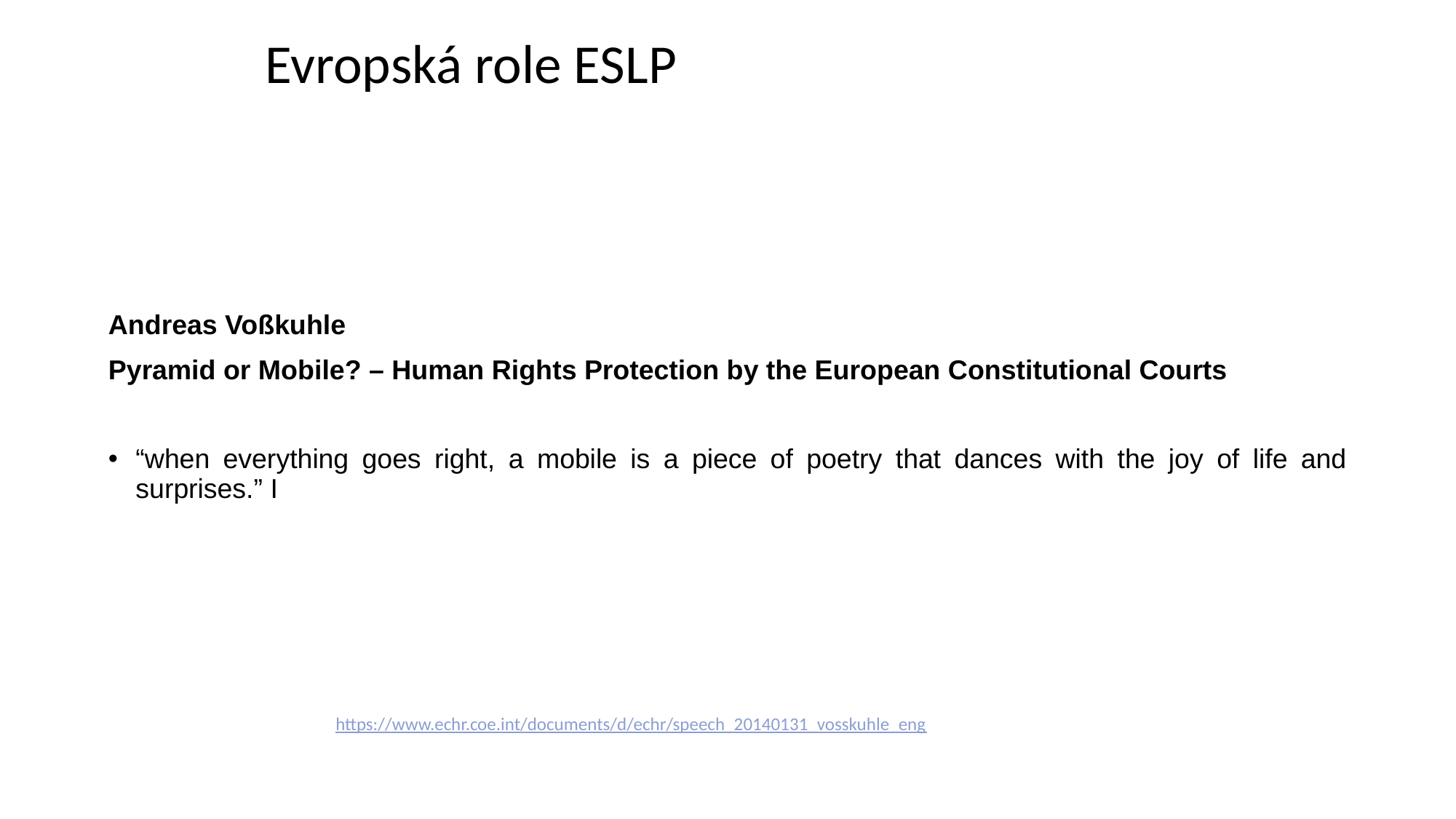

Evropská role ESLP

Andreas Voßkuhle
Pyramid or Mobile? – Human Rights Protection by the European Constitutional Courts

“when everything goes right, a mobile is a piece of poetry that dances with the joy of life and surprises.” I
https://www.echr.coe.int/documents/d/echr/speech_20140131_vosskuhle_eng